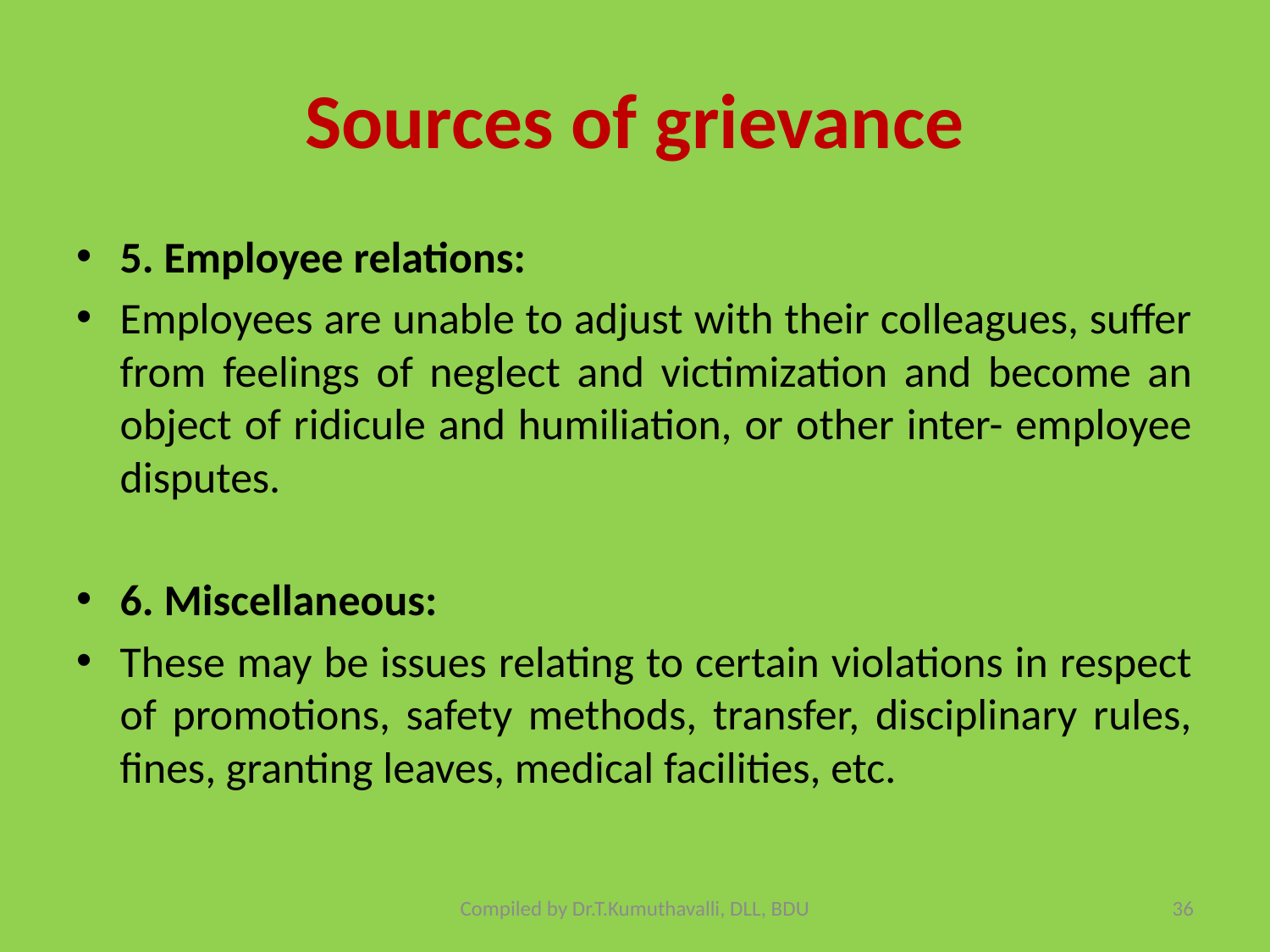

# Sources of grievance
5. Employee relations:
Employees are unable to adjust with their colleagues, suffer from feelings of neglect and victimization and become an object of ridicule and humiliation, or other inter- employee disputes.

6. Miscellaneous:
These may be issues relating to certain violations in respect of promotions, safety methods, transfer, disciplinary rules, fines, granting leaves, medical facilities, etc.

Compiled by Dr.T.Kumuthavalli, DLL, BDU
36